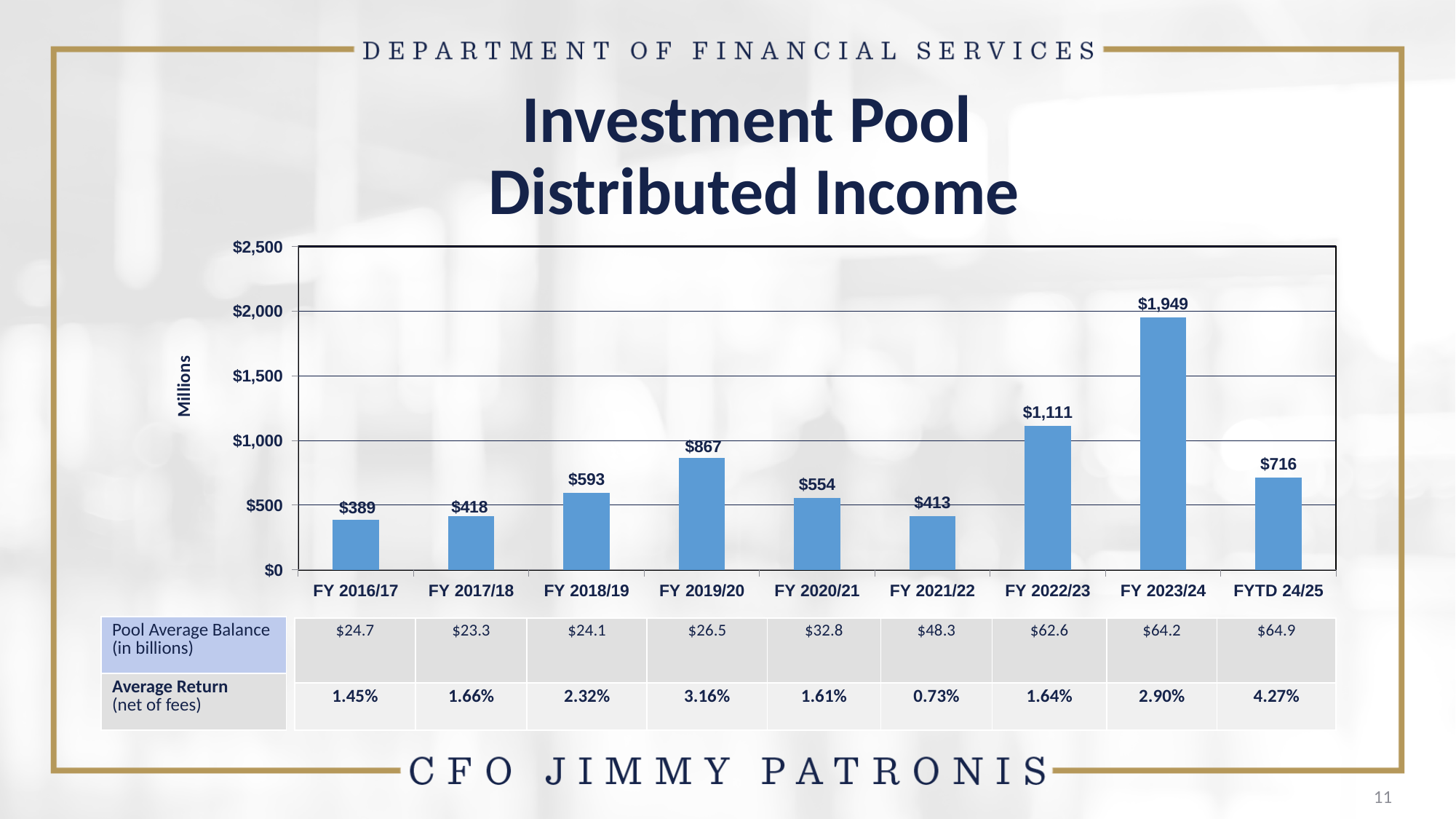

# Investment Pool Distributed Income

### Chart

| Category | Investment Pool Annual Earnings |
|---|---|
| FY 2016/17 | 389.1 |
| FY 2017/18 | 417.8 |
| FY 2018/19 | 592.7 |
| FY 2019/20 | 866.9 |
| FY 2020/21 | 554.0 |
| FY 2021/22 | 412.99 |
| FY 2022/23 | 1111.39 |
| FY 2023/24 | 1949.2 |
| FYTD 24/25 | 716.29 |
| Pool Average Balance (in billions) |
| --- |
| Average Return (net of fees) |
| $24.7 | $23.3 | $24.1 | $26.5 | $32.8 | $48.3 | $62.6 | $64.2 | $64.9 |
| --- | --- | --- | --- | --- | --- | --- | --- | --- |
| 1.45% | 1.66% | 2.32% | 3.16% | 1.61% | 0.73% | 1.64% | 2.90% | 4.27% |
11